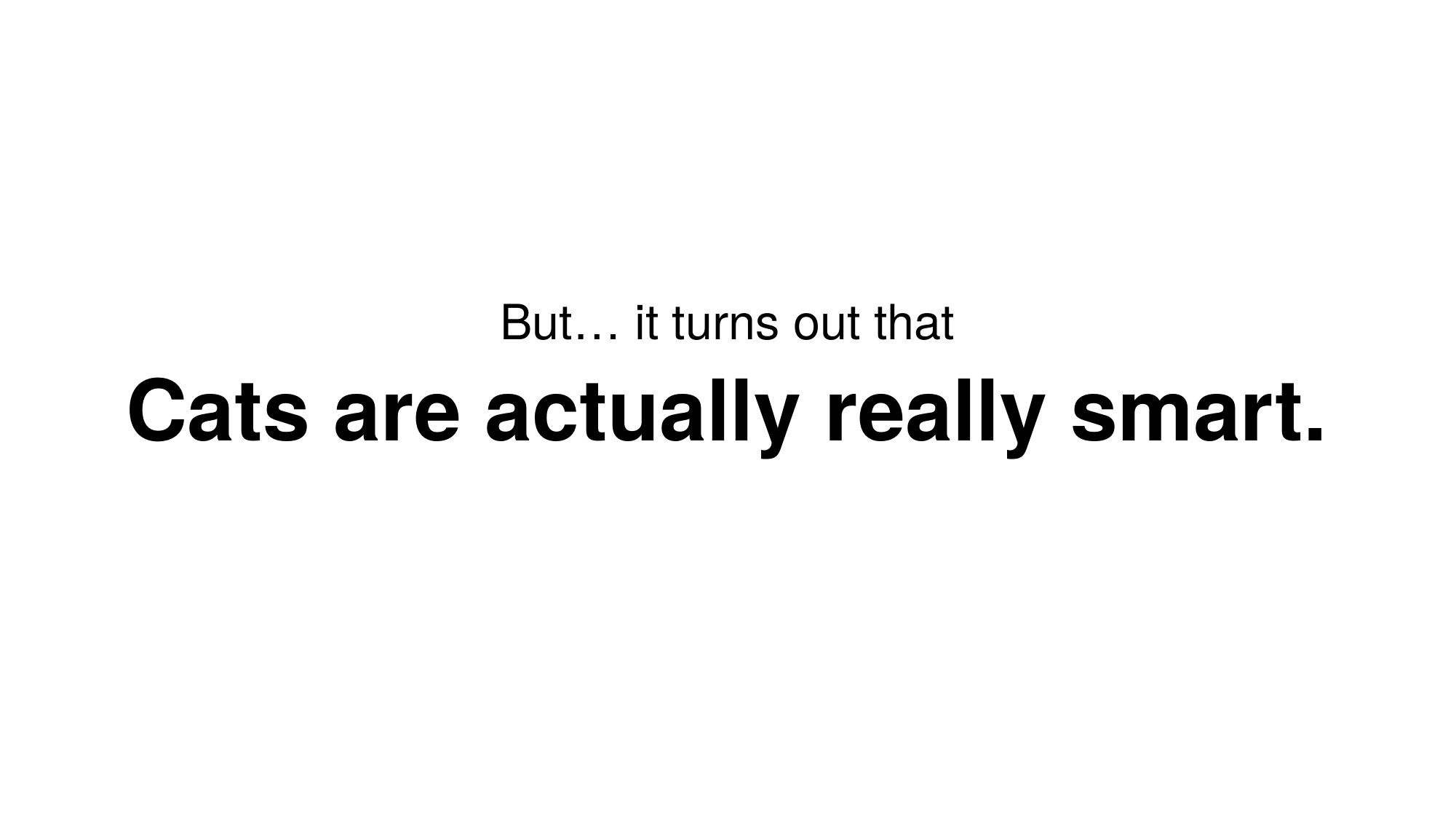

But… it turns out that
# Cats are actually really smart.